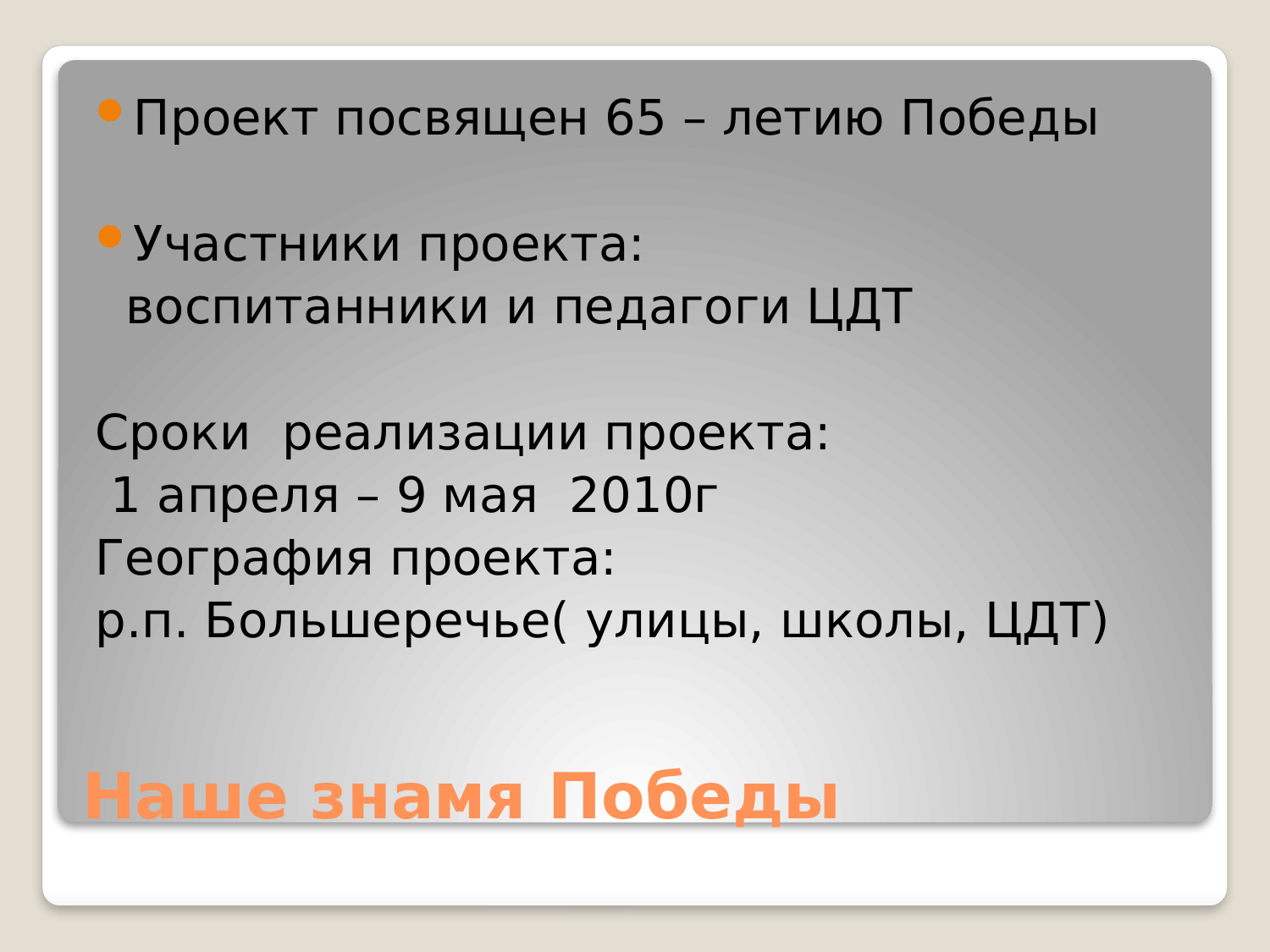

Проект посвящен 65 – летию Победы

Участники проекта:
  воспитанники и педагоги ЦДТ

Сроки  реализации проекта:
 1 апреля – 9 мая  2010г
География проекта:
р.п. Большеречье( улицы, школы, ЦДТ)

# Наше знамя Победы